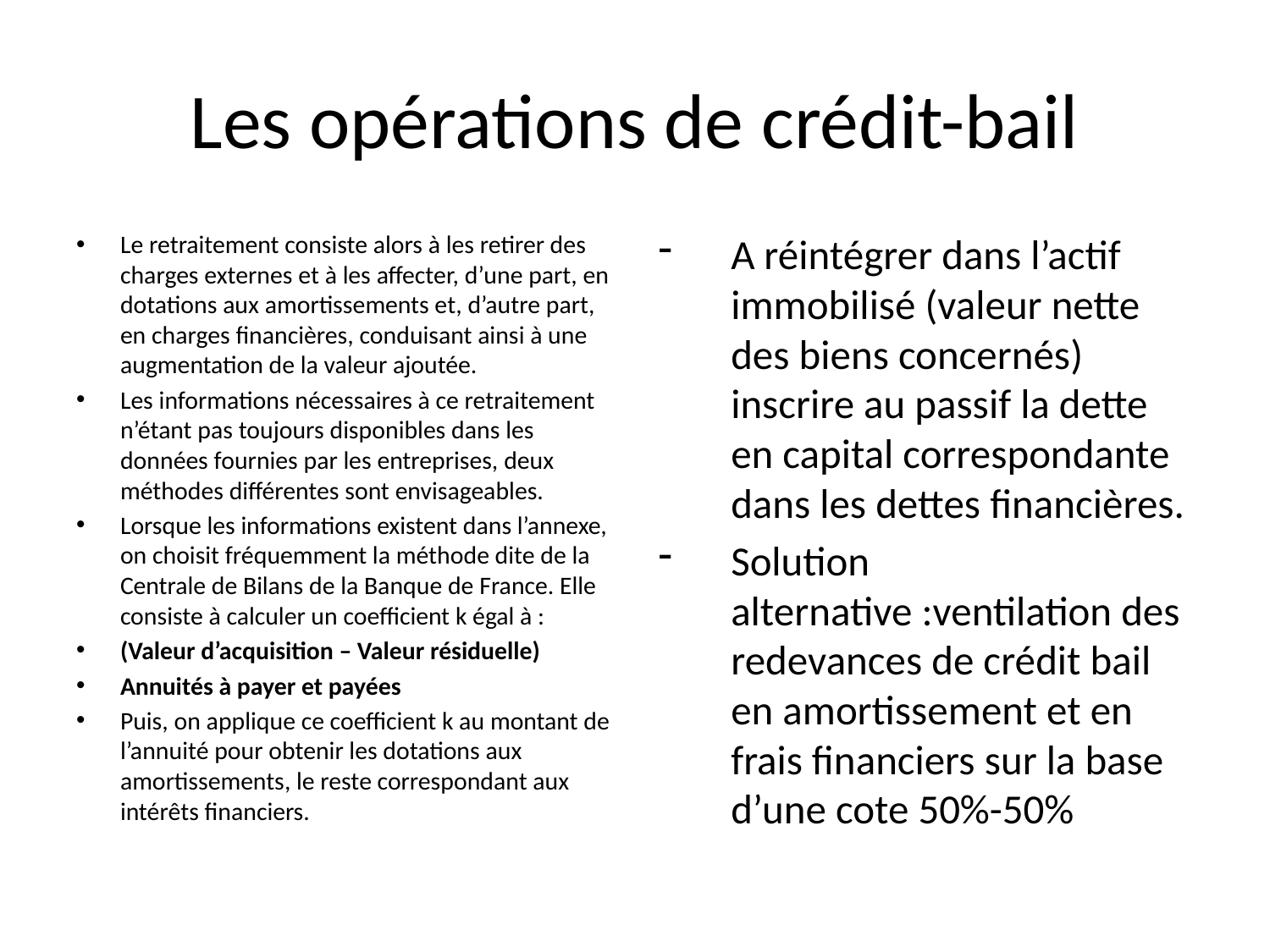

# Les opérations de crédit-bail
Le retraitement consiste alors à les retirer des charges externes et à les affecter, d’une part, en dotations aux amortissements et, d’autre part, en charges financières, conduisant ainsi à une augmentation de la valeur ajoutée.
Les informations nécessaires à ce retraitement n’étant pas toujours disponibles dans les données fournies par les entreprises, deux méthodes différentes sont envisageables.
Lorsque les informations existent dans l’annexe, on choisit fréquemment la méthode dite de la Centrale de Bilans de la Banque de France. Elle consiste à calculer un coefficient k égal à :
(Valeur d’acquisition – Valeur résiduelle)
Annuités à payer et payées
Puis, on applique ce coefficient k au montant de l’annuité pour obtenir les dotations aux amortissements, le reste correspondant aux intérêts financiers.
A réintégrer dans l’actif immobilisé (valeur nette des biens concernés)  inscrire au passif la dette en capital correspondante dans les dettes financières.
Solution alternative :ventilation des redevances de crédit bail en amortissement et en frais financiers sur la base d’une cote 50%-50%